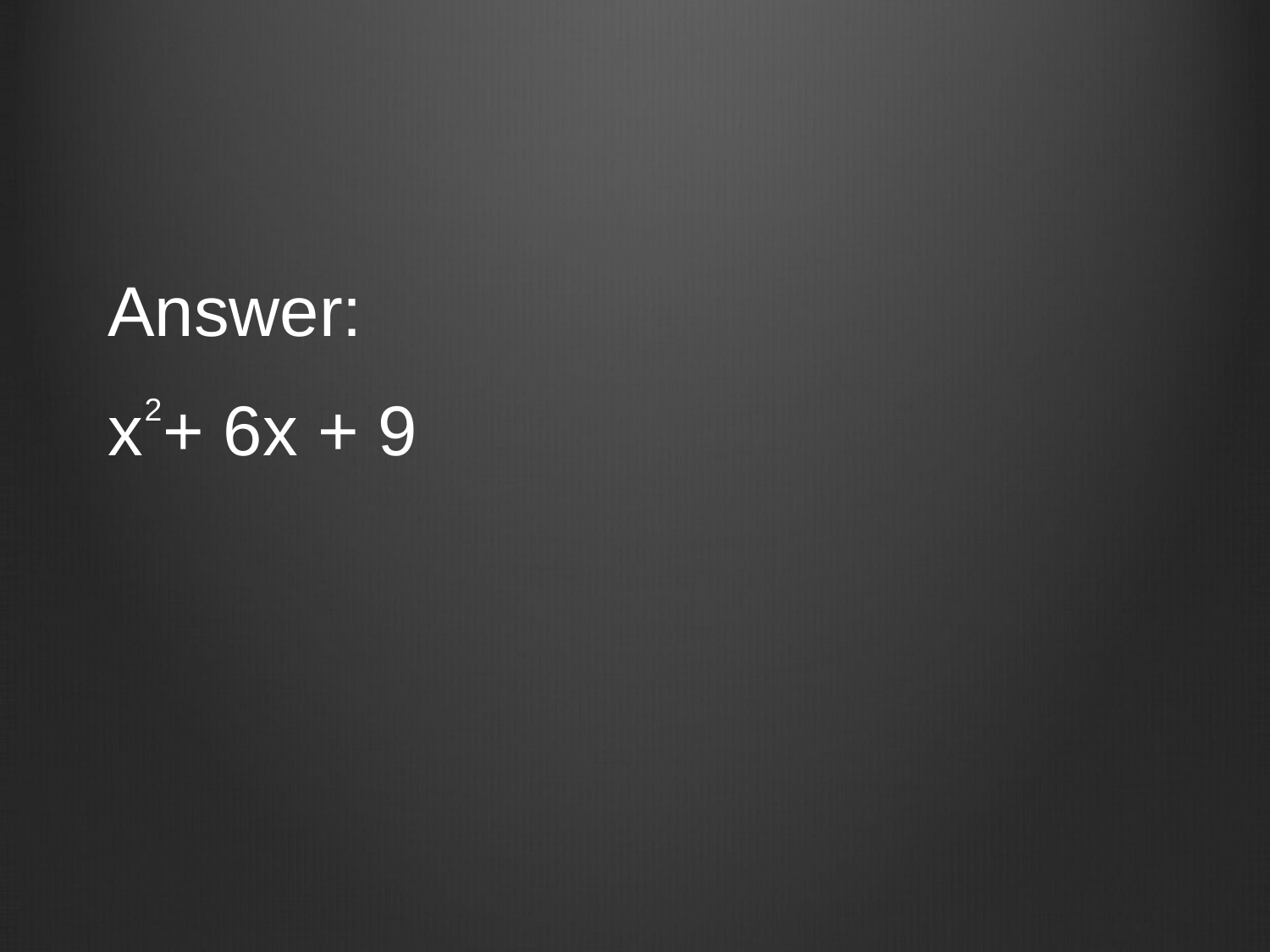

Answer:
x + 6x + 9
2